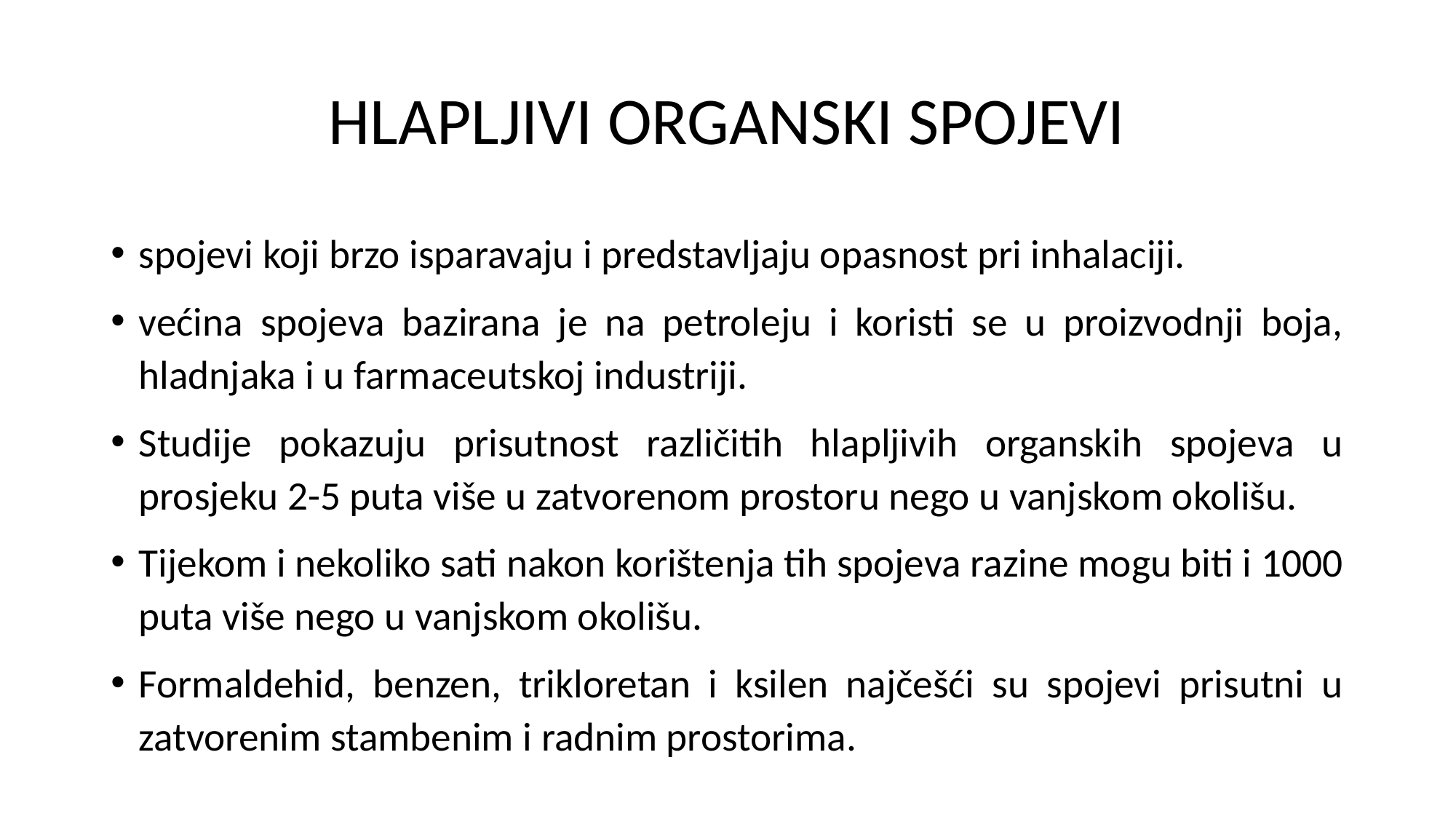

# HLAPLJIVI ORGANSKI SPOJEVI
spojevi koji brzo isparavaju i predstavljaju opasnost pri inhalaciji.
većina spojeva bazirana je na petroleju i koristi se u proizvodnji boja, hladnjaka i u farmaceutskoj industriji.
Studije pokazuju prisutnost različitih hlapljivih organskih spojeva u prosjeku 2-5 puta više u zatvorenom prostoru nego u vanjskom okolišu.
Tijekom i nekoliko sati nakon korištenja tih spojeva razine mogu biti i 1000 puta više nego u vanjskom okolišu.
Formaldehid, benzen, trikloretan i ksilen najčešći su spojevi prisutni u zatvorenim stambenim i radnim prostorima.